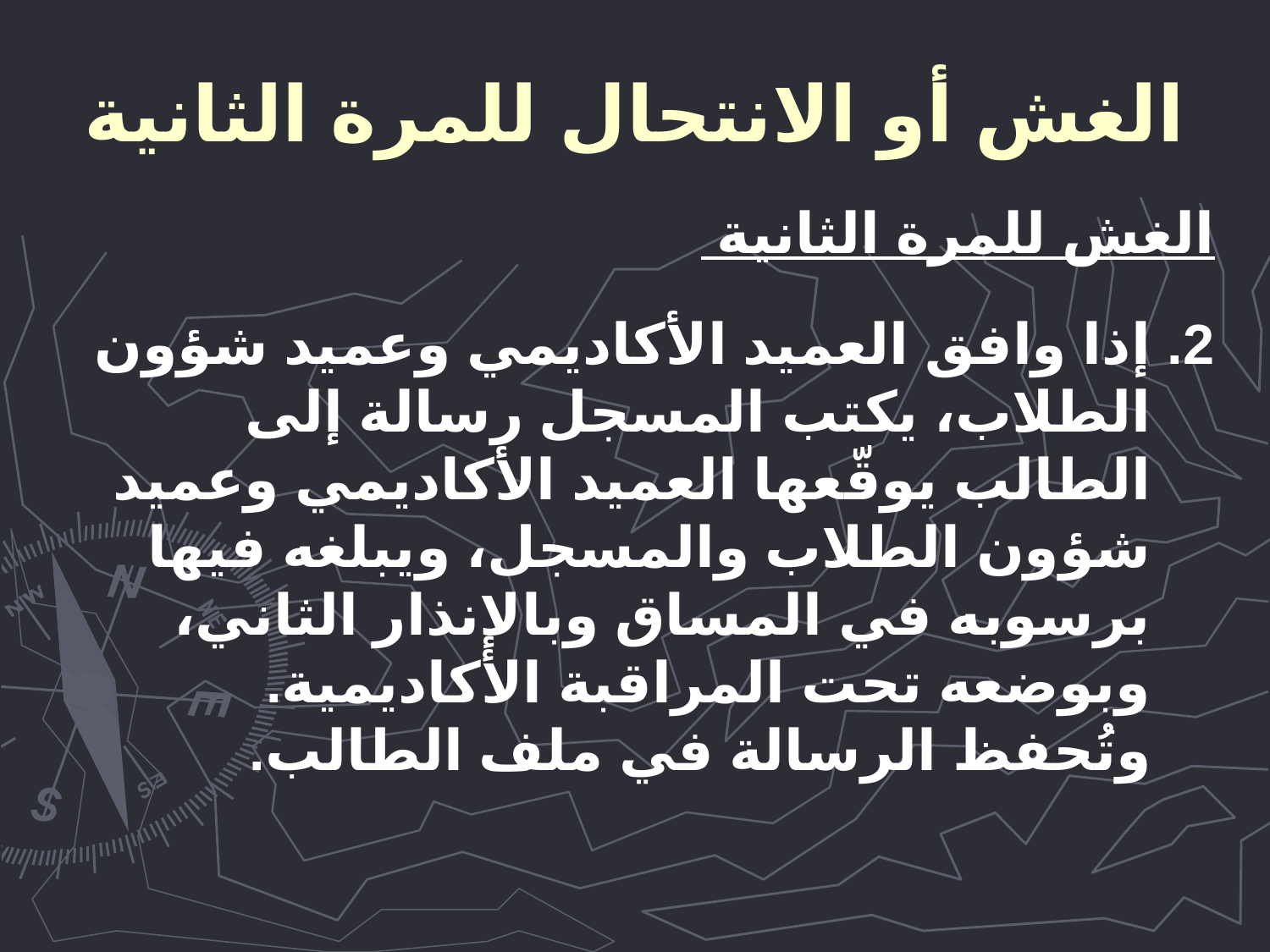

# الغش أو الانتحال للمرة الثانية
الغش للمرة الثانية
2. إذا وافق العميد الأكاديمي وعميد شؤون الطلاب، يكتب المسجل رسالة إلى الطالب يوقّعها العميد الأكاديمي وعميد شؤون الطلاب والمسجل، ويبلغه فيها برسوبه في المساق وبالإنذار الثاني، وبوضعه تحت المراقبة الأكاديمية. وتُحفظ الرسالة في ملف الطالب.